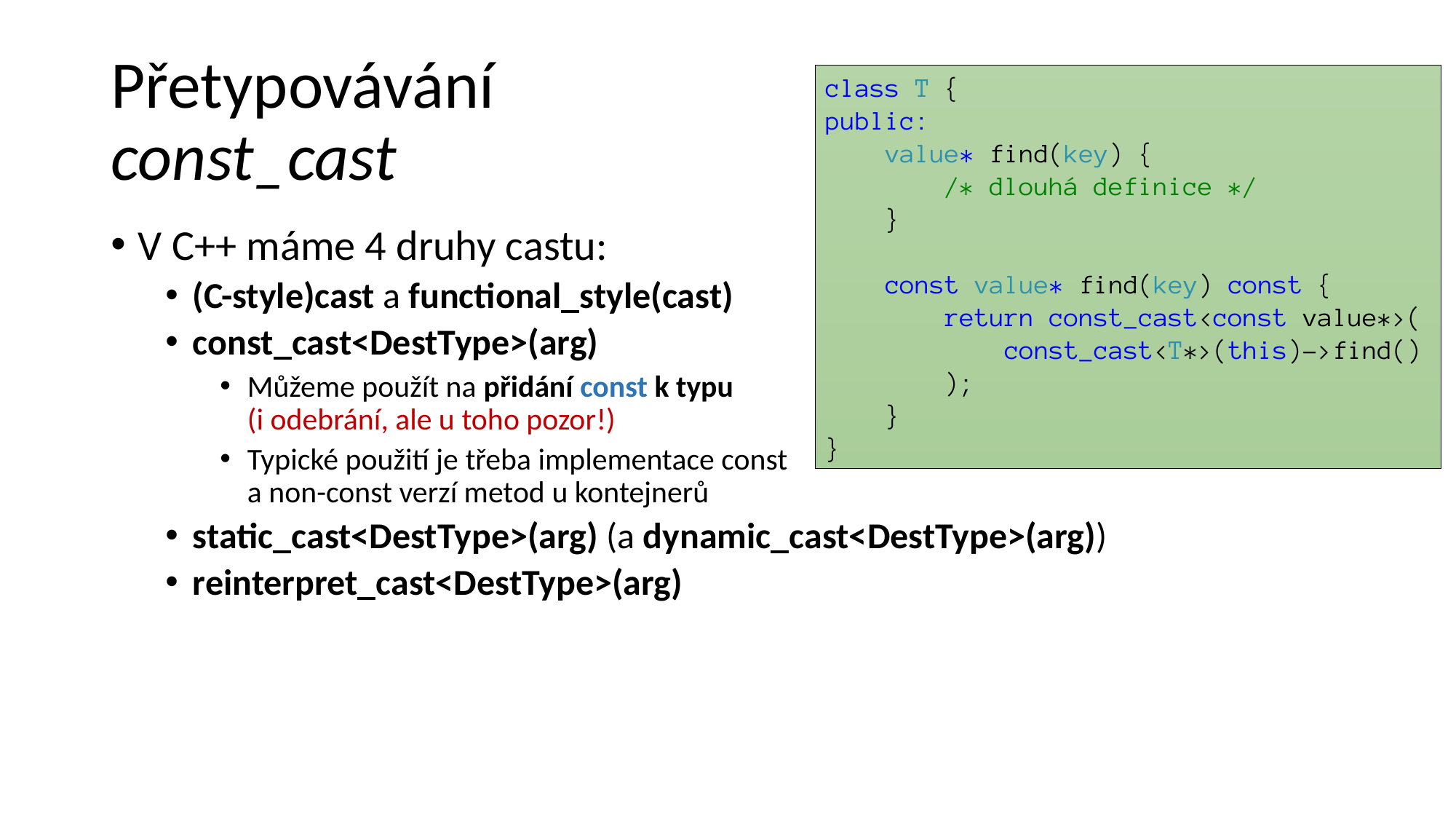

# Přetypovávání const_cast
class T {
public:
    value* find(key) {
        /* dlouhá definice */
    }
    const value* find(key) const {
        return const_cast<const value*>(
            const_cast<T*>(this)->find()
        );
    }
}
V C++ máme 4 druhy castu:
(C-style)cast a functional_style(cast)
const_cast<DestType>(arg)
Můžeme použít na přidání const k typu
(i odebrání, ale u toho pozor!)
Typické použití je třeba implementace const
a non-const verzí metod u kontejnerů
static_cast<DestType>(arg) (a dynamic_cast<DestType>(arg))
reinterpret_cast<DestType>(arg)